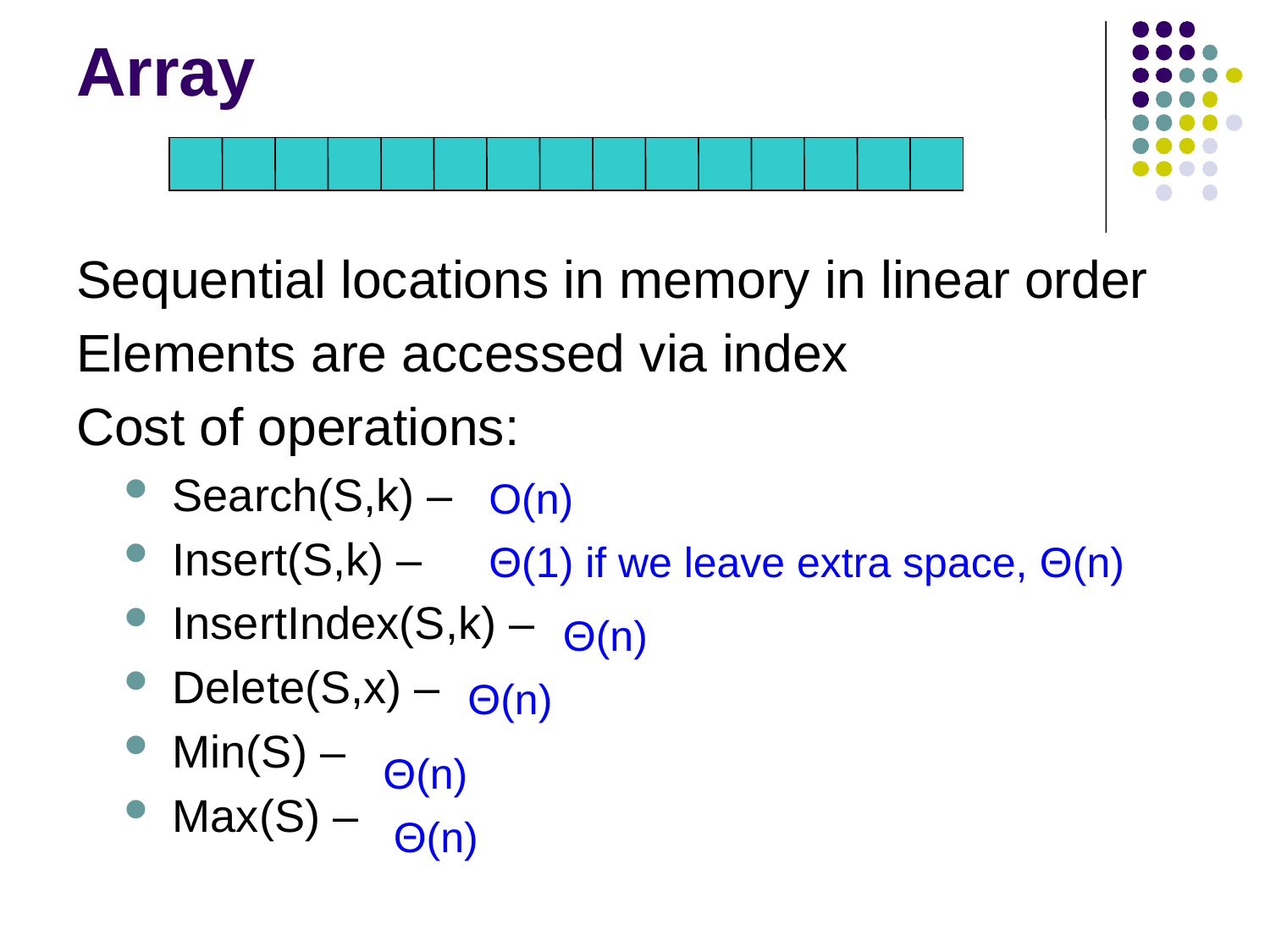

# Array

Sequential locations in memory in linear order
Elements are accessed via index
Cost of operations:
Search(S,k) –
Insert(S,k) –
InsertIndex(S,k) –
Delete(S,x) –
Min(S) –
Max(S) –
O(n)
Θ(1) if we leave extra space, Θ(n)
Θ(n)
Θ(n)
Θ(n)
Θ(n)